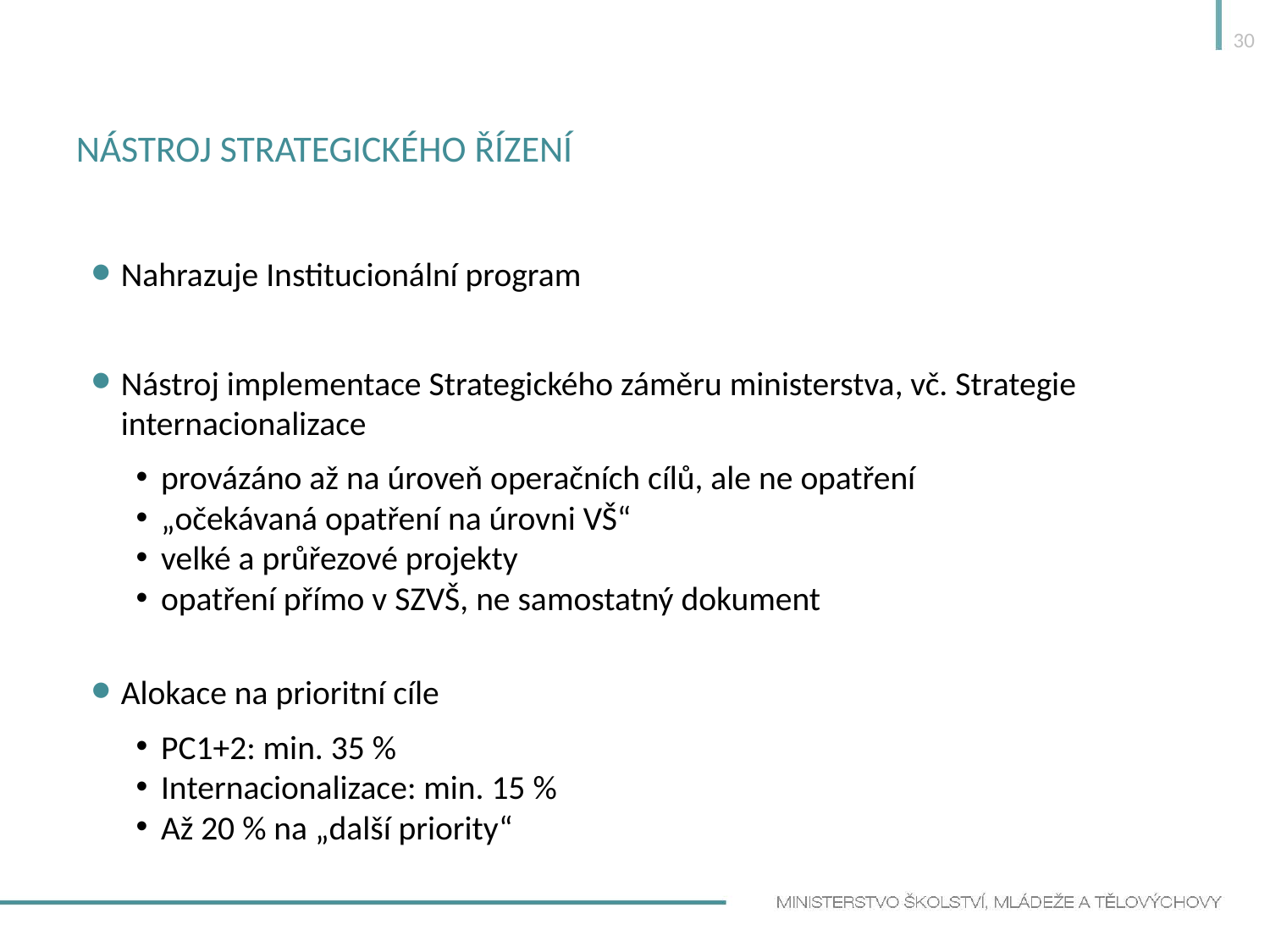

30
# Nástroj strategického řízení
Nahrazuje Institucionální program

Nástroj implementace Strategického záměru ministerstva, vč. Strategie internacionalizace
provázáno až na úroveň operačních cílů, ale ne opatření
„očekávaná opatření na úrovni VŠ“
velké a průřezové projekty
opatření přímo v SZVŠ, ne samostatný dokument

Alokace na prioritní cíle
PC1+2: min. 35 %
Internacionalizace: min. 15 %
Až 20 % na „další priority“